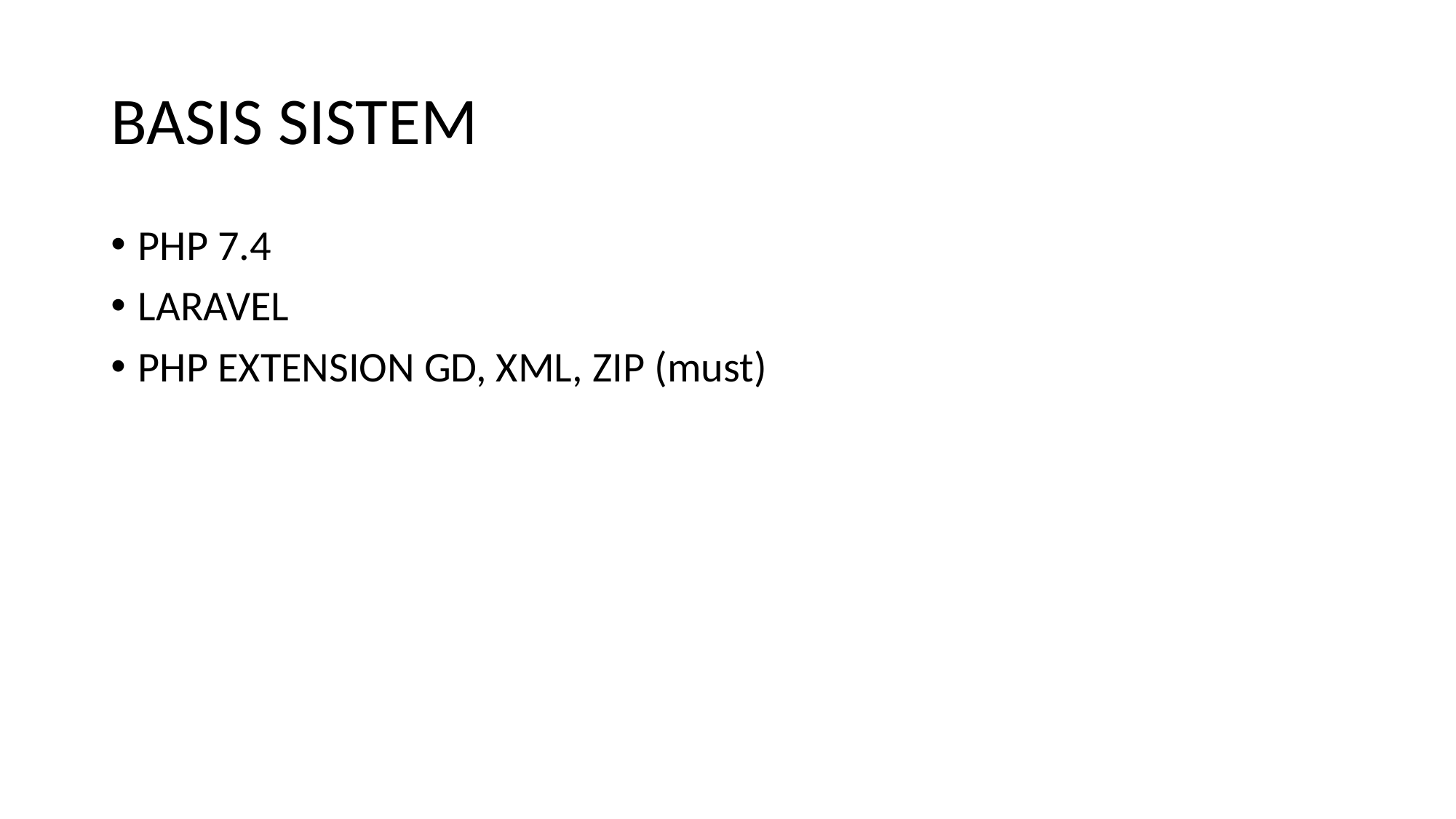

# BASIS SISTEM
PHP 7.4
LARAVEL
PHP EXTENSION GD, XML, ZIP (must)